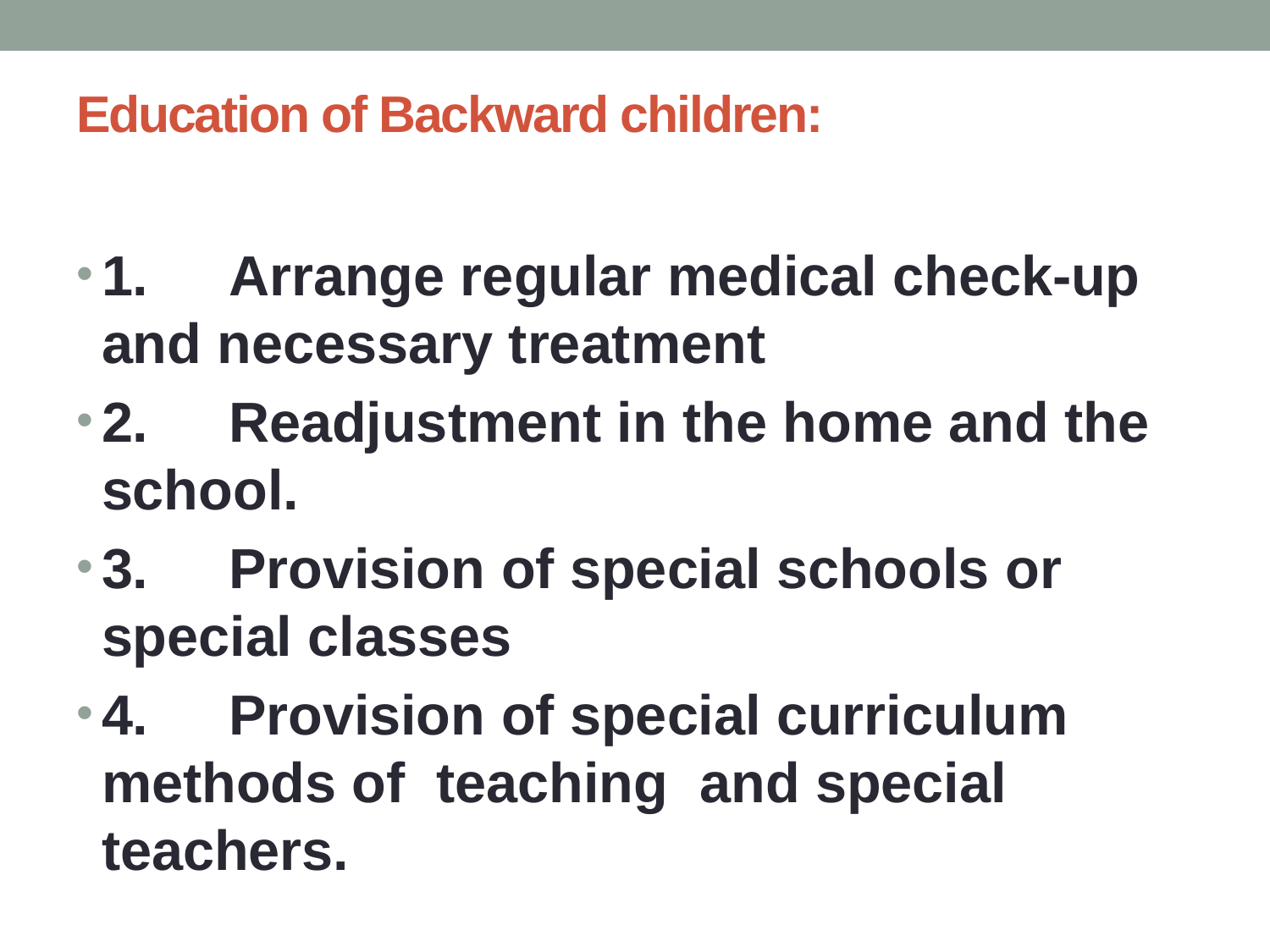

# Education of Backward children:
1.	Arrange regular medical check-up and necessary treatment
2.	Readjustment in the home and the school.
3.	Provision of special schools or special classes
4.	Provision of special curriculum methods of  teaching  and special teachers.